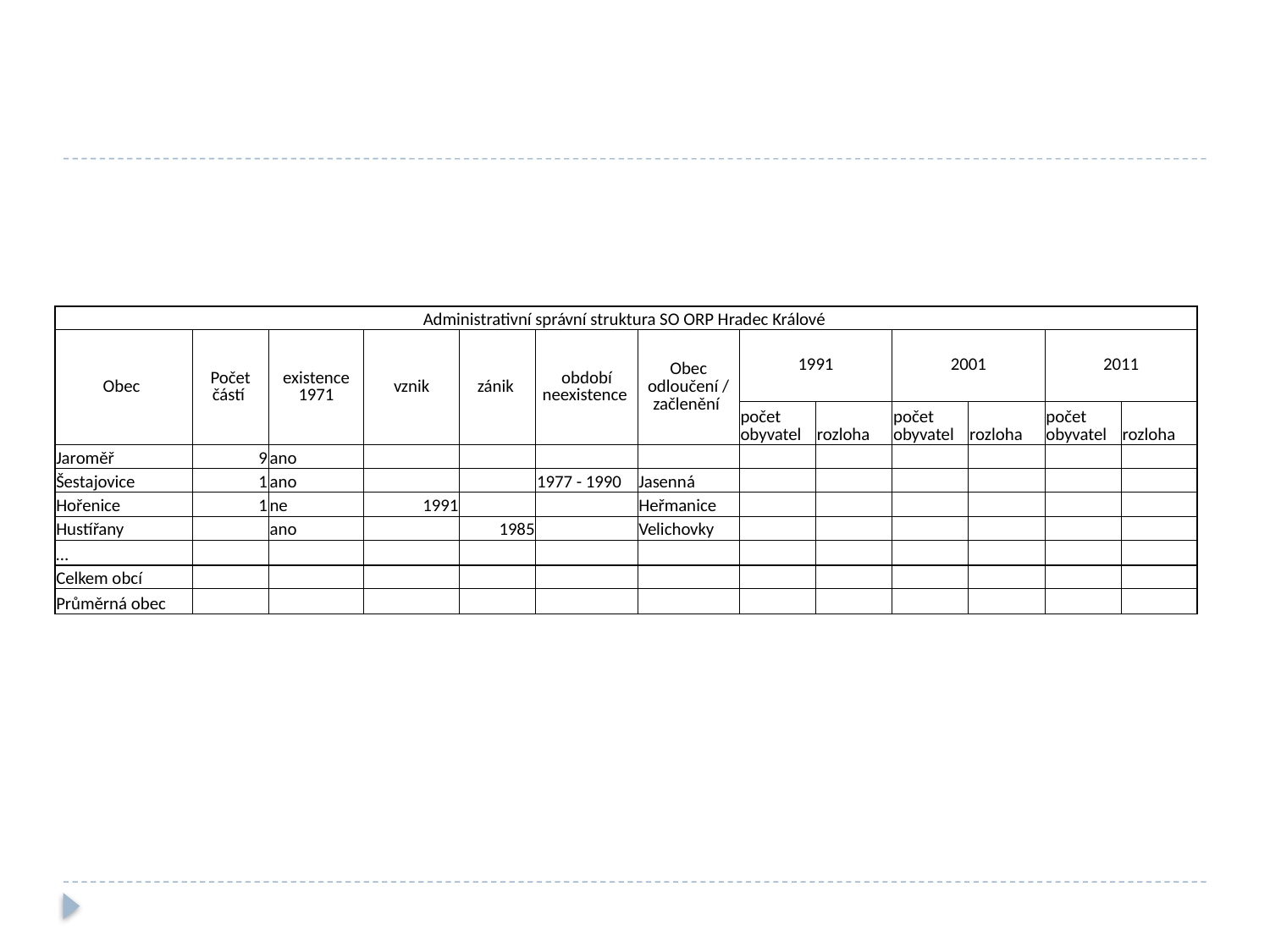

#
| Administrativní správní struktura SO ORP Hradec Králové |  |  |  |  |  |  |  |  |  |  |  |  |
| --- | --- | --- | --- | --- | --- | --- | --- | --- | --- | --- | --- | --- |
| Obec | Počet částí | existence 1971 | vznik | zánik | období neexistence | Obec odloučení / začlenění | 1991 |  | 2001 |  | 2011 |  |
|  |  |  |  |  |  |  | počet obyvatel | rozloha | počet obyvatel | rozloha | počet obyvatel | rozloha |
| Jaroměř | 9 | ano |  |  |  |  |  |  |  |  |  |  |
| Šestajovice | 1 | ano |  |  | 1977 - 1990 | Jasenná |  |  |  |  |  |  |
| Hořenice | 1 | ne | 1991 |  |  | Heřmanice |  |  |  |  |  |  |
| Hustířany |  | ano |  | 1985 |  | Velichovky |  |  |  |  |  |  |
| … |  |  |  |  |  |  |  |  |  |  |  |  |
| Celkem obcí |  |  |  |  |  |  |  |  |  |  |  |  |
| Průměrná obec |  |  |  |  |  |  |  |  |  |  |  |  |